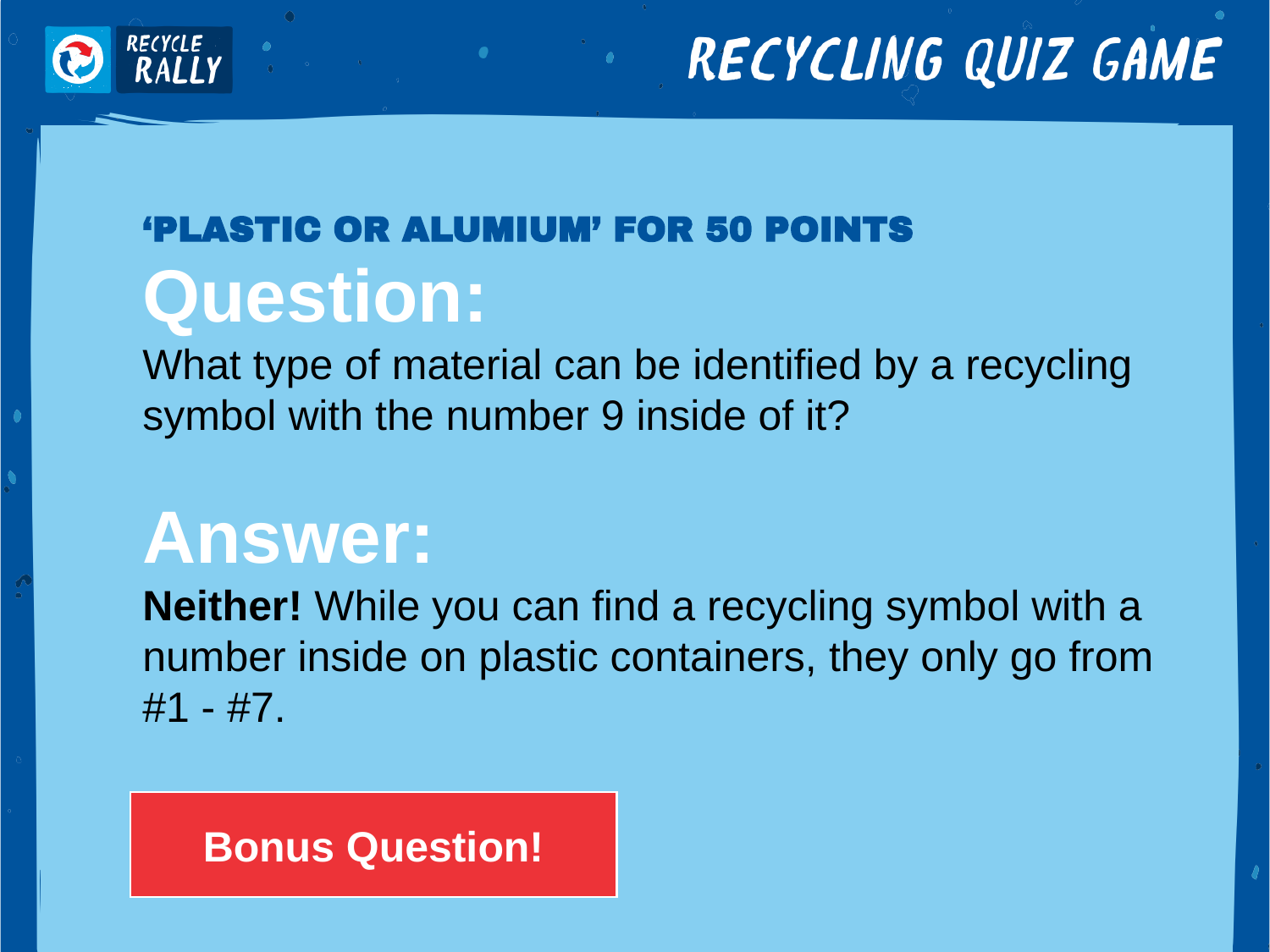

‘PLASTIC OR ALUMIUM’ FOR 50 POINTS
Question:
What type of material can be identified by a recycling symbol with the number 9 inside of it?

Answer:
Neither! While you can find a recycling symbol with a number inside on plastic containers, they only go from #1 - #7.
Bonus Question!